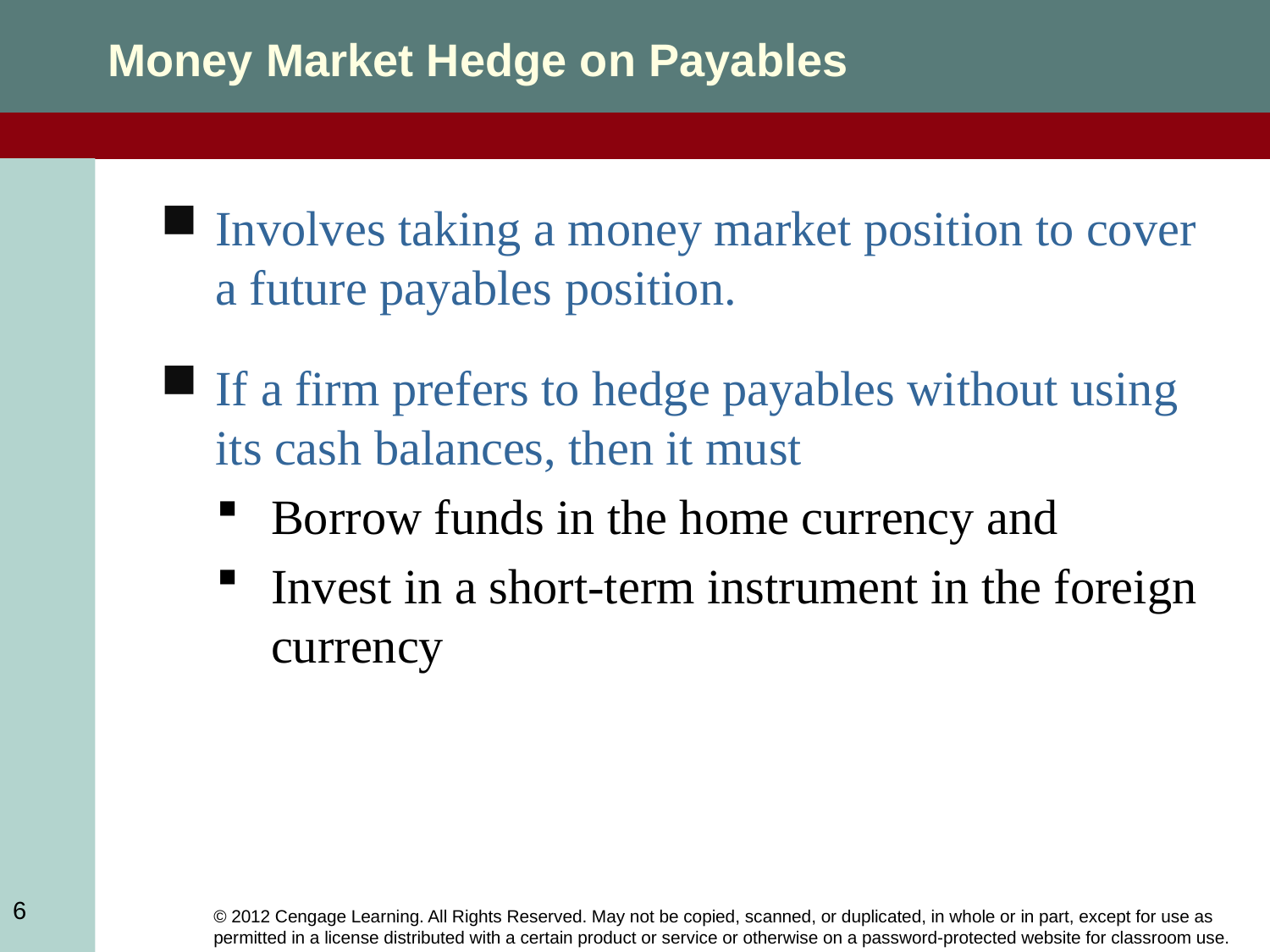

Money Market Hedge on Payables
Involves taking a money market position to cover a future payables position.
If a firm prefers to hedge payables without using its cash balances, then it must
Borrow funds in the home currency and
Invest in a short-term instrument in the foreign currency
6